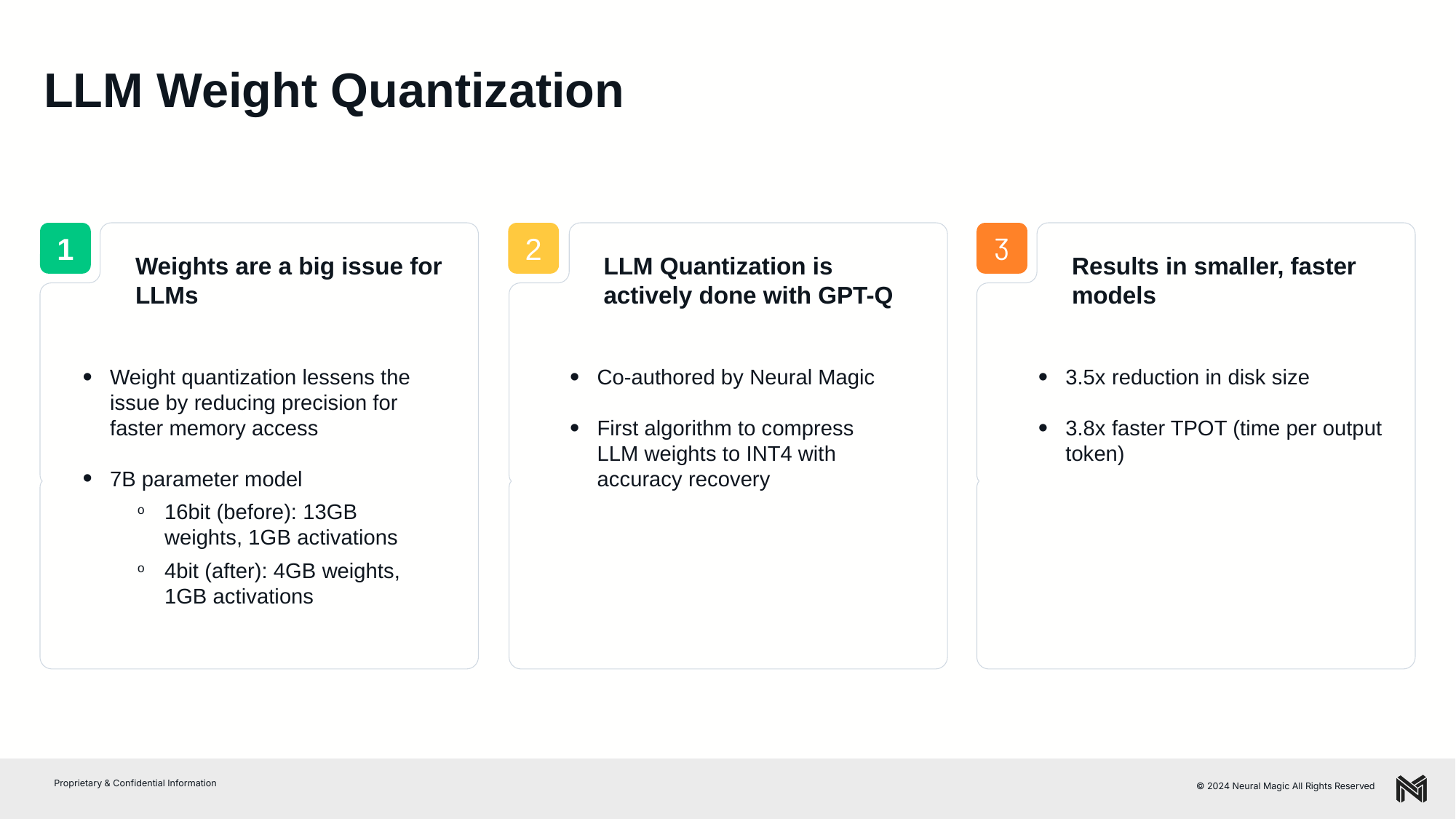

# LLM Weight Quantization

1

2

3
Weights are a big issue for LLMs
LLM Quantization is actively done with GPT-Q
Results in smaller, faster models
Weight quantization lessens the issue by reducing precision for faster memory access
7B parameter model
16bit (before): 13GB weights, 1GB activations
4bit (after): 4GB weights, 1GB activations
Co-authored by Neural Magic
First algorithm to compress LLM weights to INT4 with accuracy recovery

3.5x reduction in disk size
3.8x faster TPOT (time per output token)